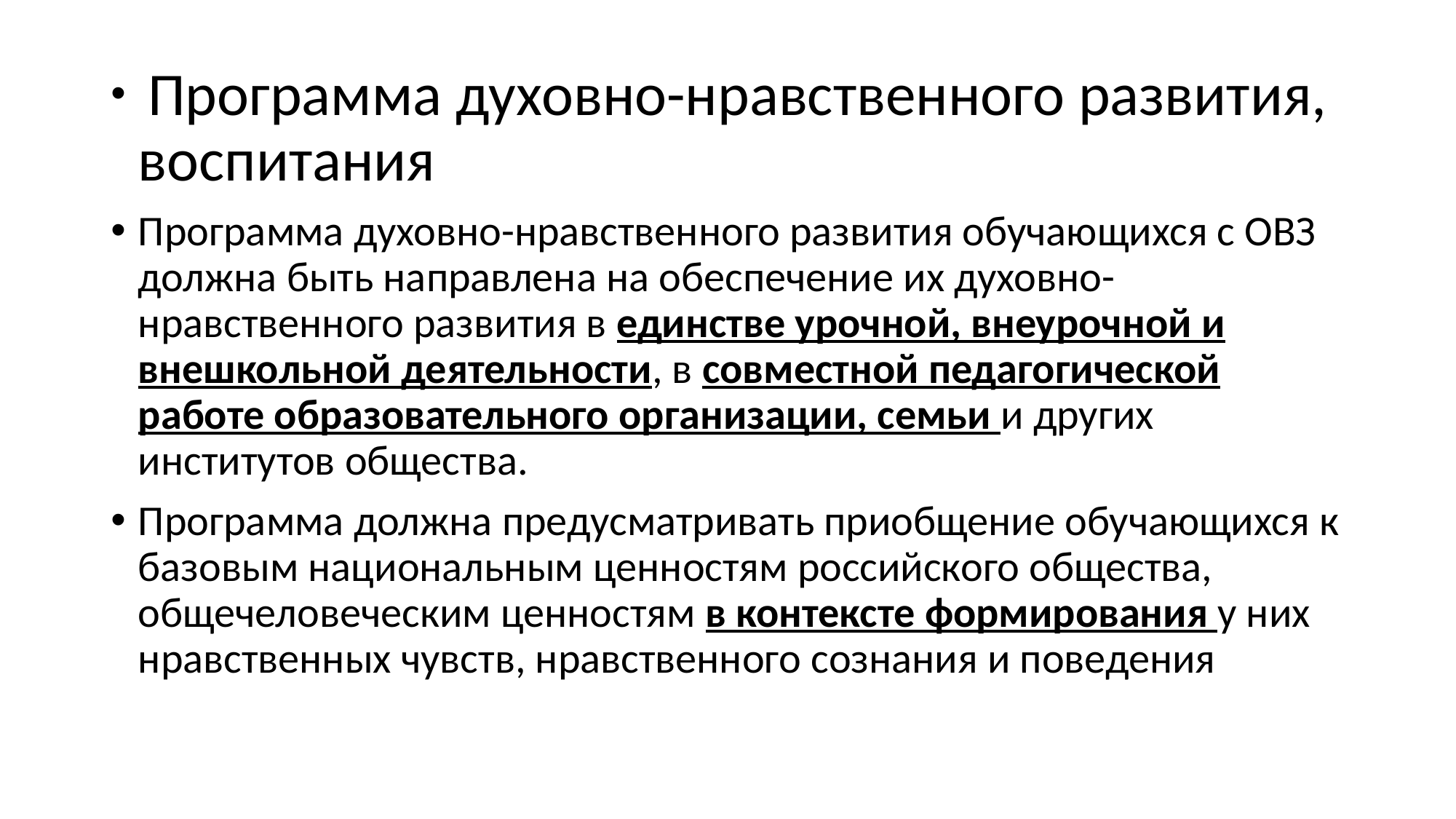

#
 Программа духовно-нравственного развития, воспитания
Программа духовно-нравственного развития обучающихся с ОВЗ должна быть направлена на обеспечение их духовно-нравственного развития в единстве урочной, внеурочной и внешкольной деятельности, в совместной педагогической работе образовательного организации, семьи и других институтов общества.
Программа должна предусматривать приобщение обучающихся к базовым национальным ценностям российского общества, общечеловеческим ценностям в контексте формирования у них нравственных чувств, нравственного сознания и поведения